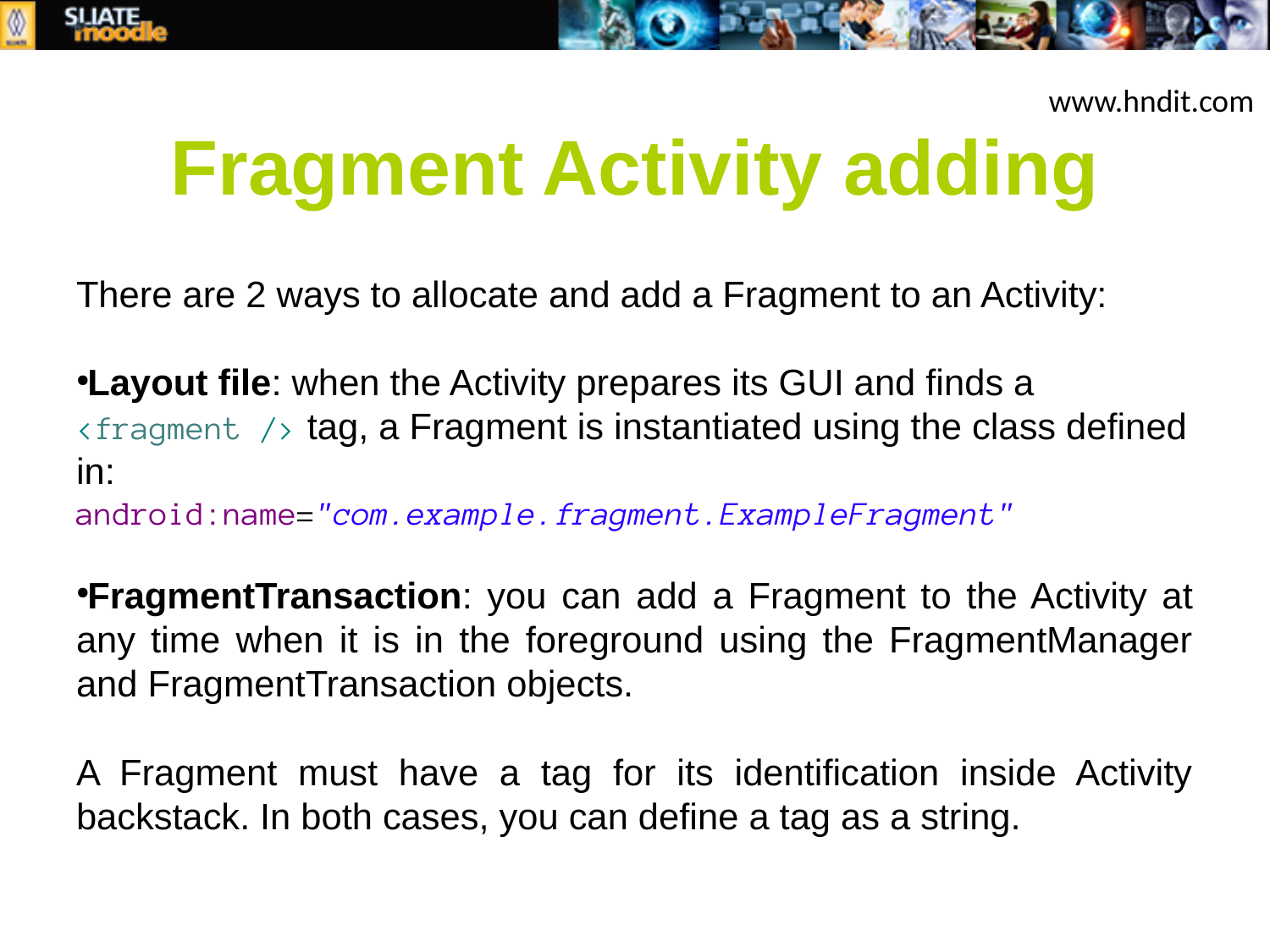

www.hndit.com
# Fragment Activity adding
There are 2 ways to allocate and add a Fragment to an Activity:

Layout file: when the Activity prepares its GUI and finds a <fragment /> tag, a Fragment is instantiated using the class defined in:
android:name="com.example.fragment.ExampleFragment"

FragmentTransaction: you can add a Fragment to the Activity at any time when it is in the foreground using the FragmentManager and FragmentTransaction objects.

A Fragment must have a tag for its identification inside Activity backstack. In both cases, you can define a tag as a string.